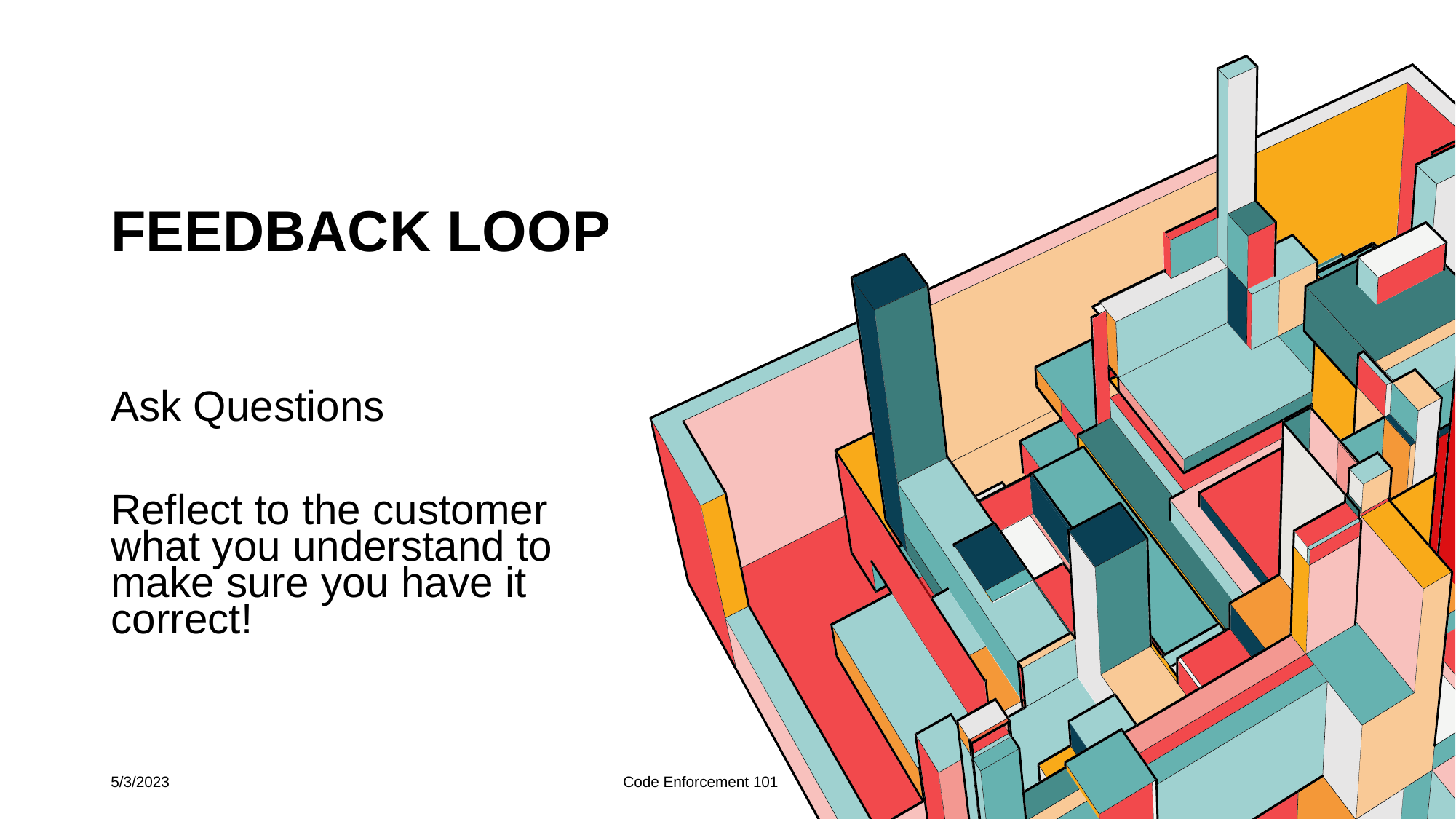

# Feedback loop

Ask Questions

Reflect to the customer what you understand to make sure you have it correct!
5/3/2023
Code Enforcement 101
48